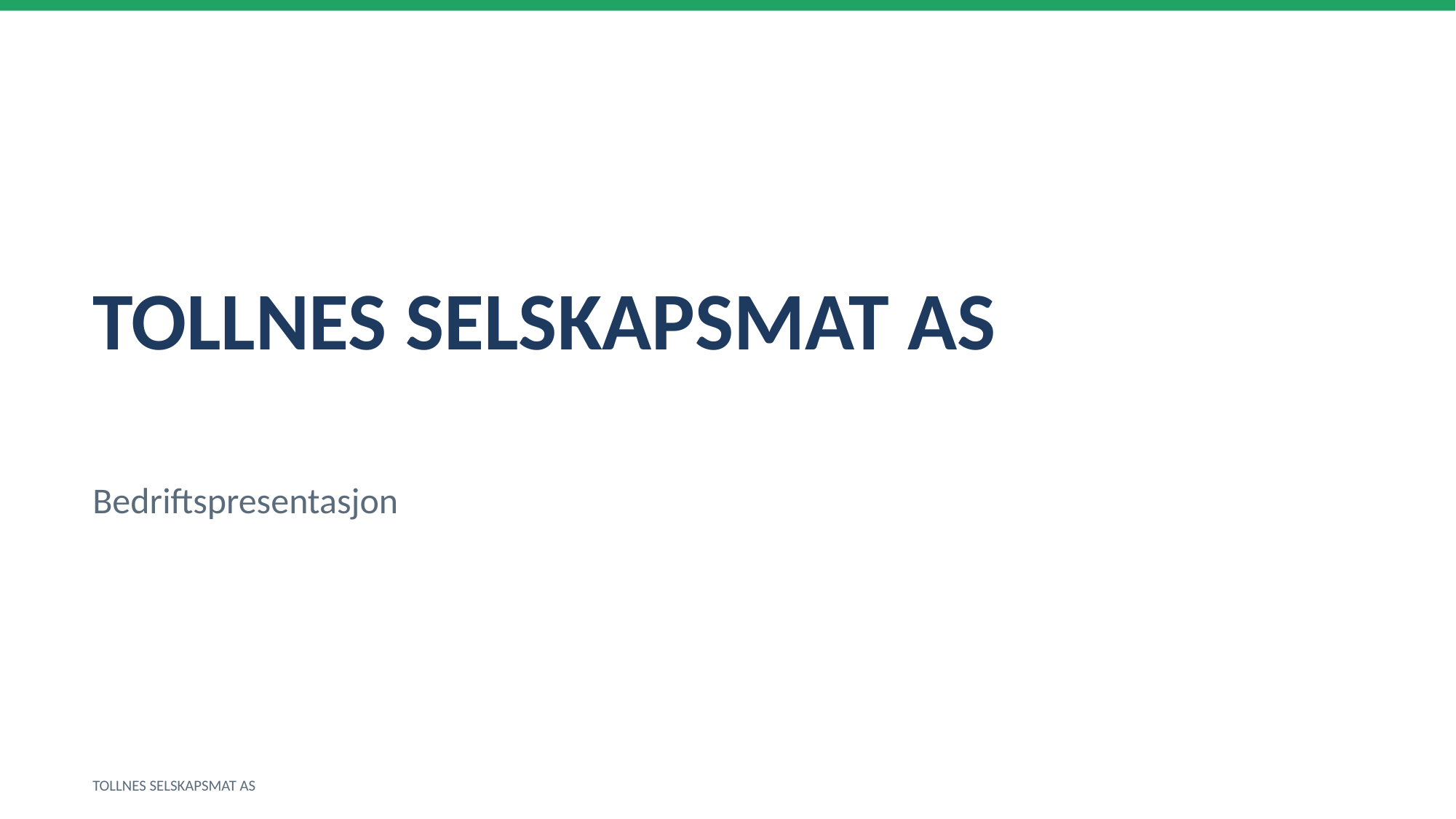

TOLLNES SELSKAPSMAT AS
Bedriftspresentasjon
TOLLNES SELSKAPSMAT AS